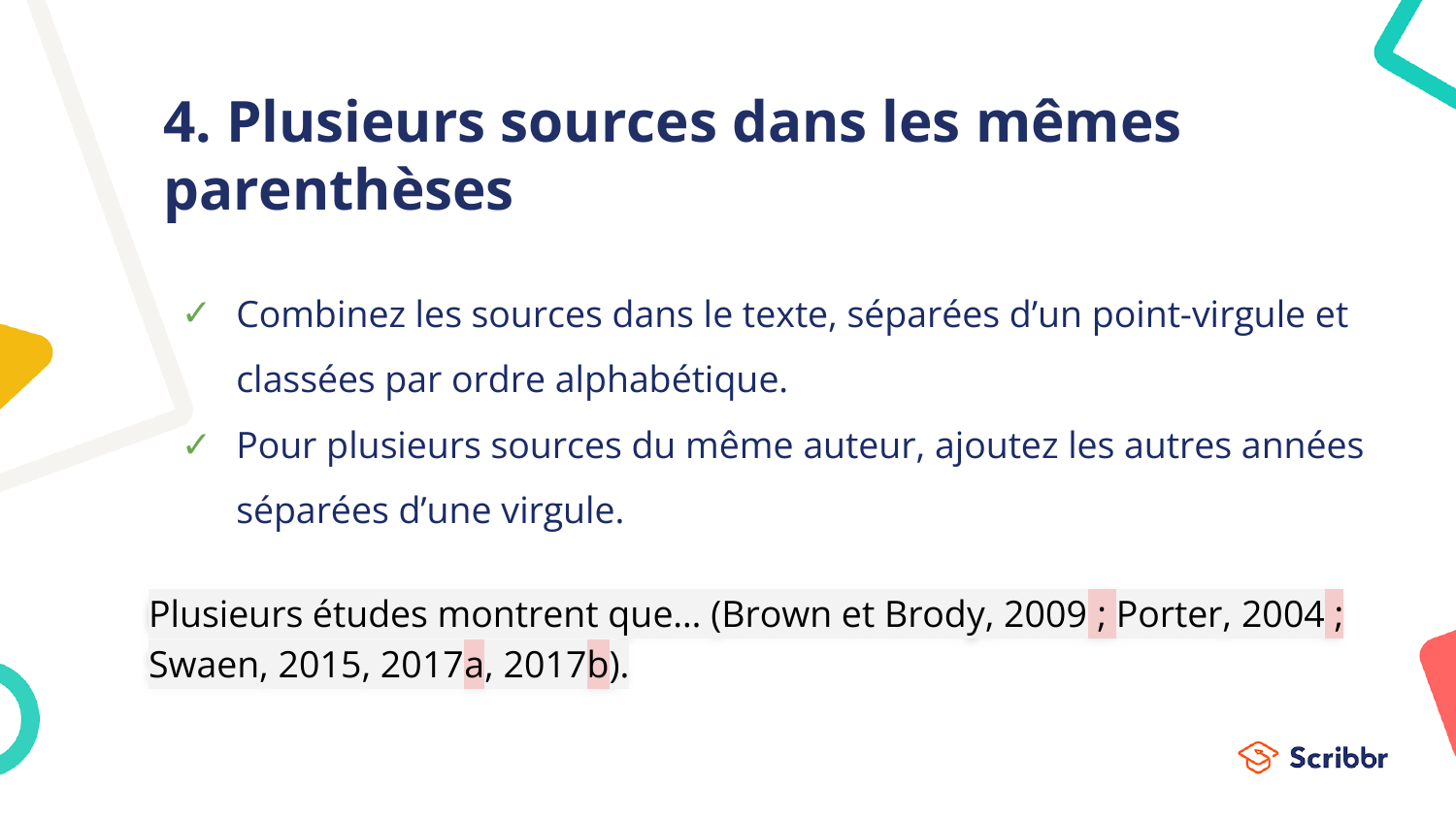

# 4. Plusieurs sources dans les mêmes parenthèses
Combinez les sources dans le texte, séparées d’un point-virgule et classées par ordre alphabétique.
Pour plusieurs sources du même auteur, ajoutez les autres années séparées d’une virgule.
Plusieurs études montrent que… (Brown et Brody, 2009 ; Porter, 2004 ; Swaen, 2015, 2017a, 2017b).